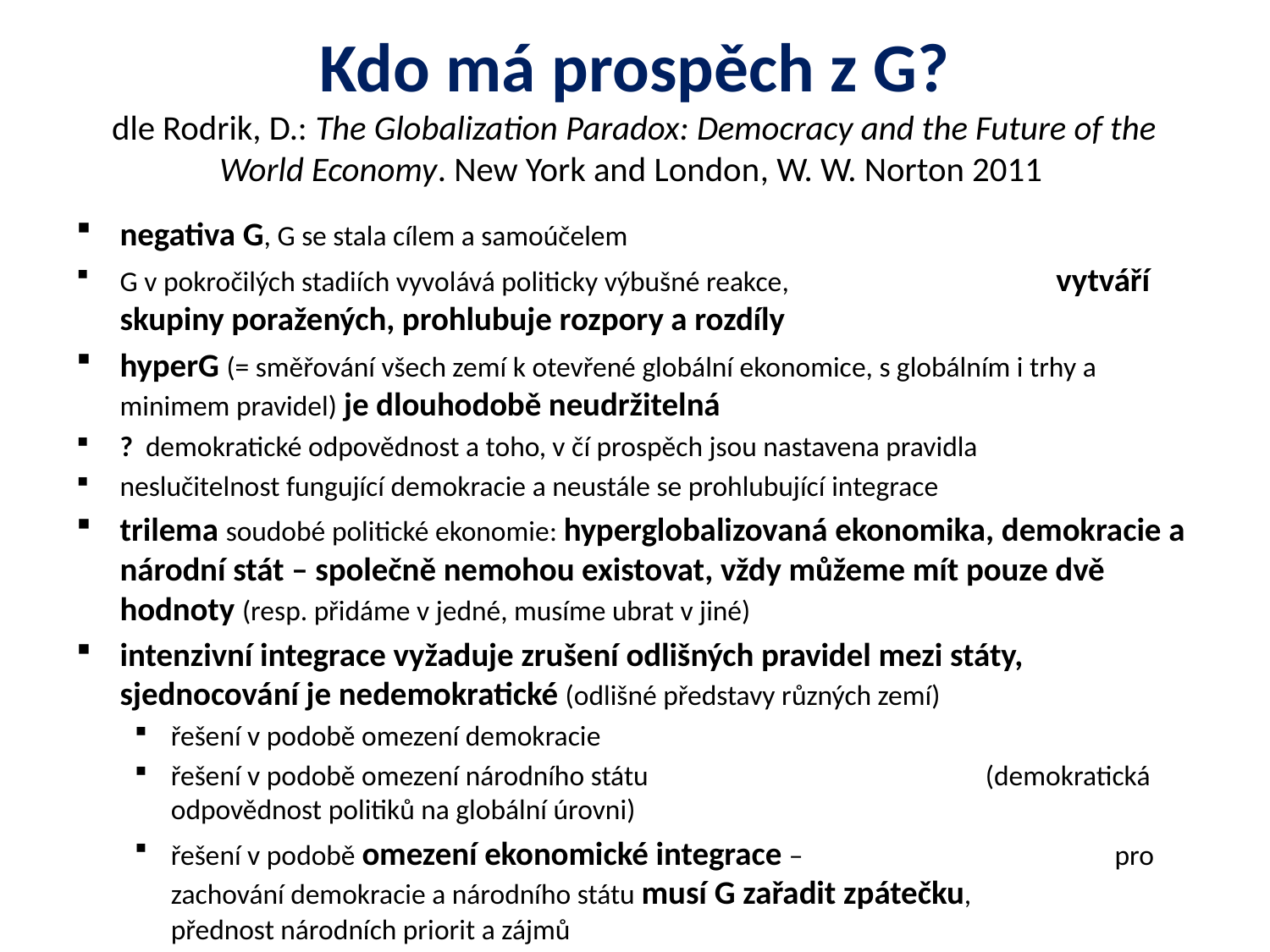

# Kdo má prospěch z G? dle Rodrik, D.: The Globalization Paradox: Democracy and the Future of the World Economy. New York and London, W. W. Norton 2011
negativa G, G se stala cílem a samoúčelem
G v pokročilých stadiích vyvolává politicky výbušné reakce,                                          vytváří skupiny poražených, prohlubuje rozpory a rozdíly
hyperG (= směřování všech zemí k otevřené globální ekonomice, s globálním i trhy a minimem pravidel) je dlouhodobě neudržitelná
?  demokratické odpovědnost a toho, v čí prospěch jsou nastavena pravidla
neslučitelnost fungující demokracie a neustále se prohlubující integrace
trilema soudobé politické ekonomie: hyperglobalizovaná ekonomika, demokracie a národní stát – společně nemohou existovat, vždy můžeme mít pouze dvě hodnoty (resp. přidáme v jedné, musíme ubrat v jiné)
intenzivní integrace vyžaduje zrušení odlišných pravidel mezi státy, sjednocování je nedemokratické (odlišné představy různých zemí)
řešení v podobě omezení demokracie
řešení v podobě omezení národního státu                                                     (demokratická odpovědnost politiků na globální úrovni)
řešení v podobě omezení ekonomické integrace –                                                 pro zachování demokracie a národního státu musí G zařadit zpátečku,                        přednost národních priorit a zájmů